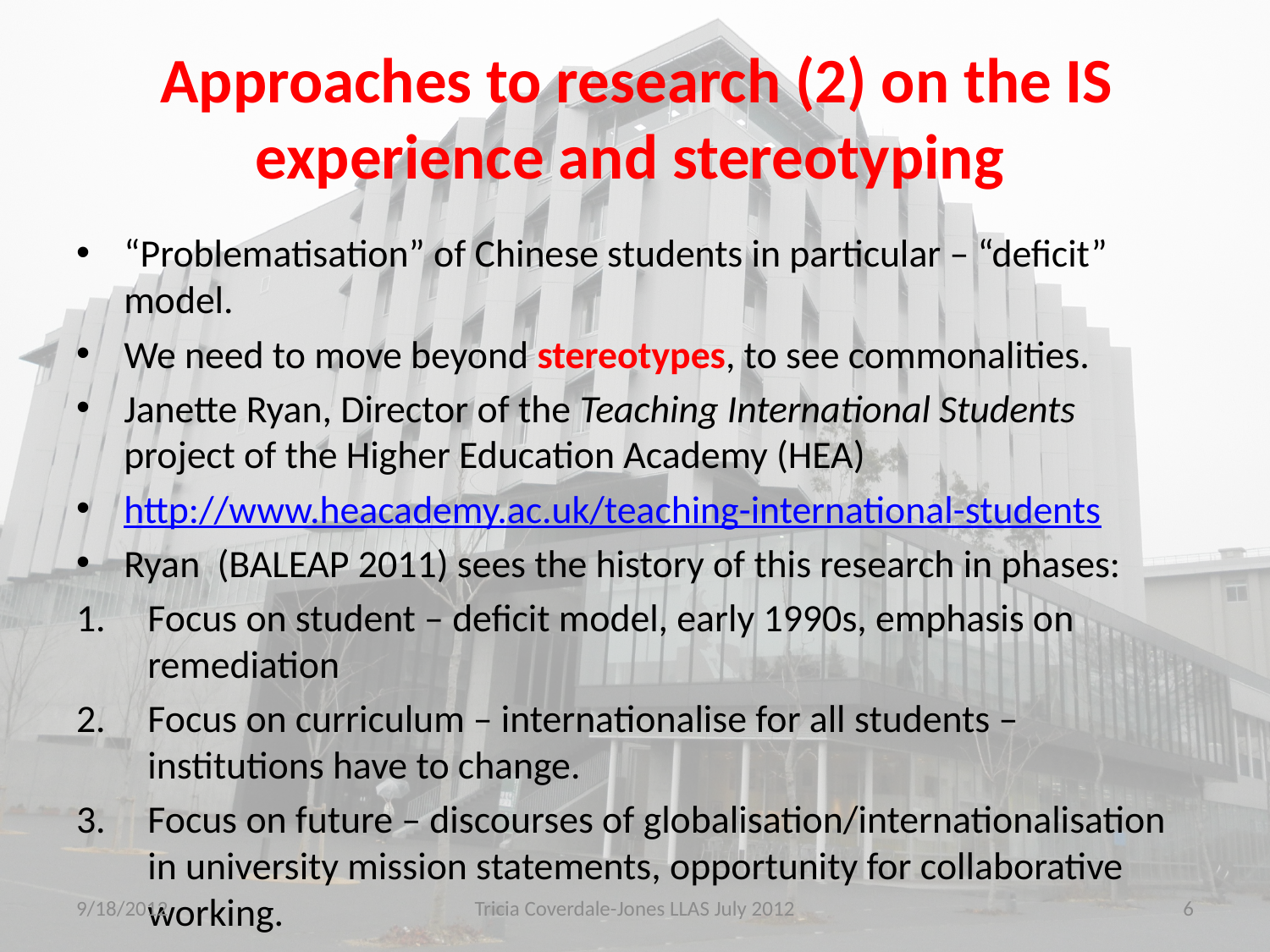

# Approaches to research (2) on the IS experience and stereotyping
“Problematisation” of Chinese students in particular – “deficit” model.
We need to move beyond stereotypes, to see commonalities.
Janette Ryan, Director of the Teaching International Students project of the Higher Education Academy (HEA)
http://www.heacademy.ac.uk/teaching-international-students
Ryan  (BALEAP 2011) sees the history of this research in phases:
Focus on student – deficit model, early 1990s, emphasis on remediation
Focus on curriculum – internationalise for all students – institutions have to change.
Focus on future – discourses of globalisation/internationalisation in university mission statements, opportunity for collaborative working.
9/18/2012
Tricia Coverdale-Jones LLAS July 2012
6